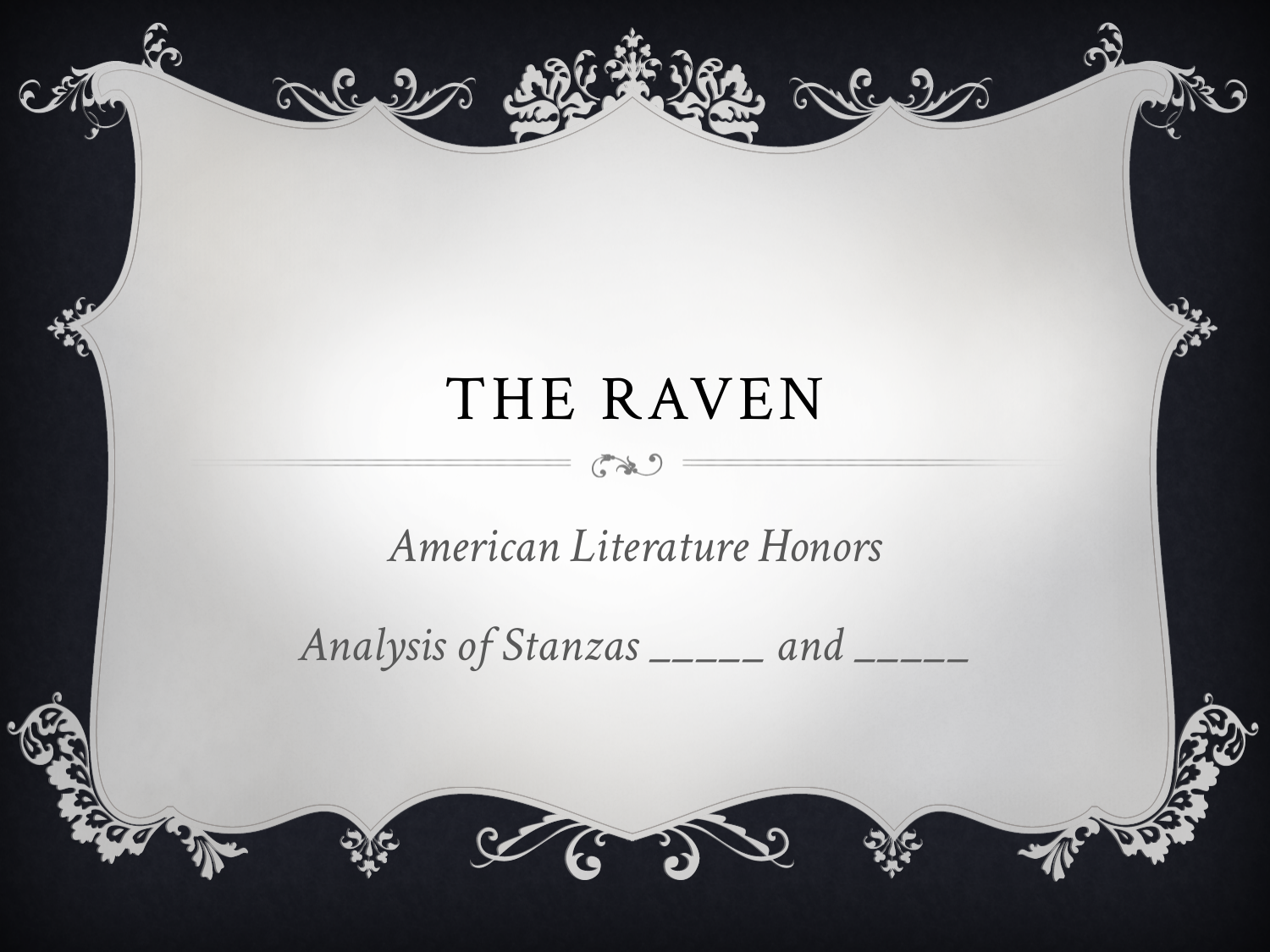

# The Raven
American Literature Honors
Analysis of Stanzas _____ and _____